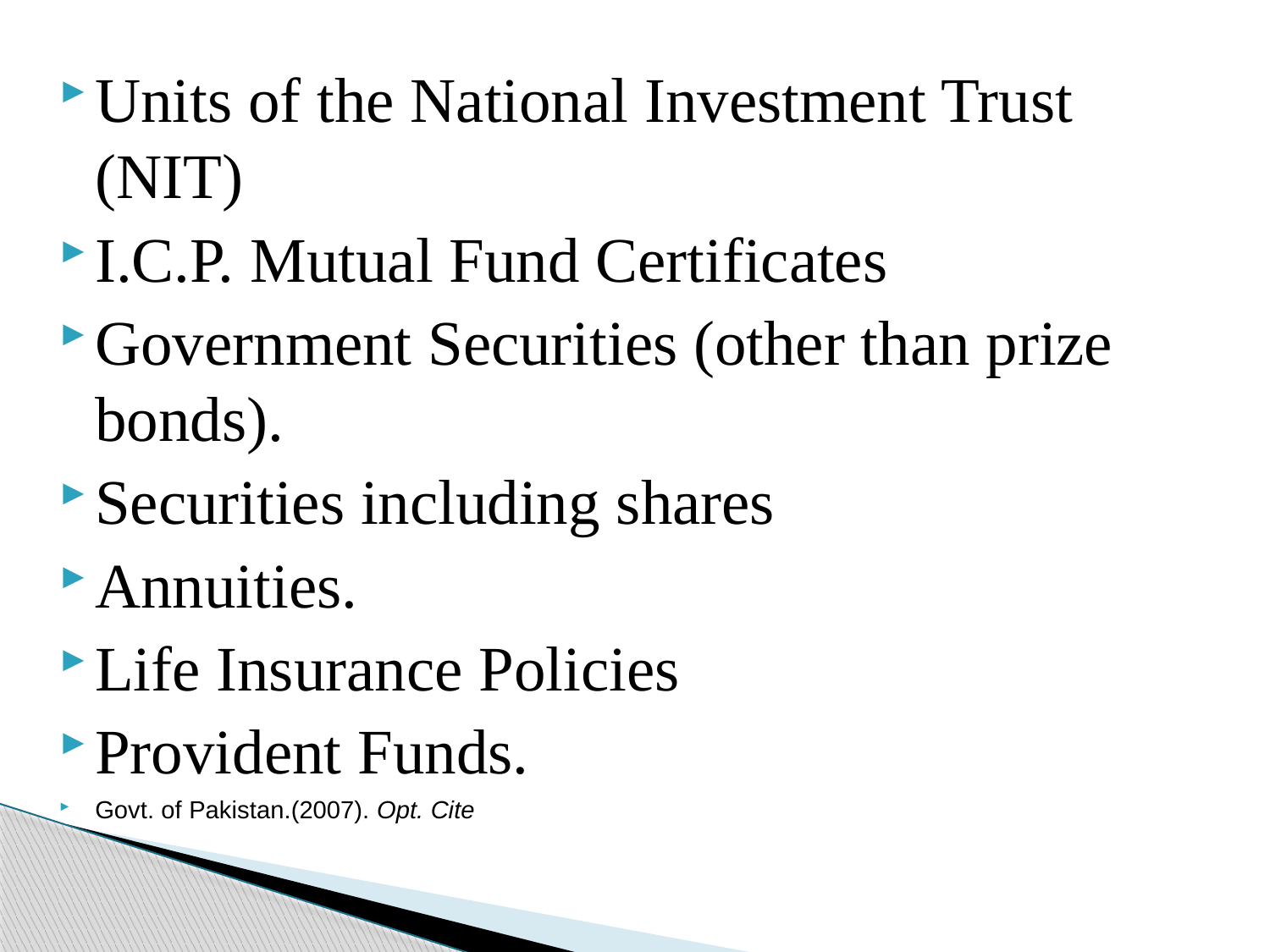

Units of the National Investment Trust (NIT)
I.C.P. Mutual Fund Certificates
Government Securities (other than prize bonds).
Securities including shares
Annuities.
Life Insurance Policies
Provident Funds.
Govt. of Pakistan.(2007). Opt. Cite